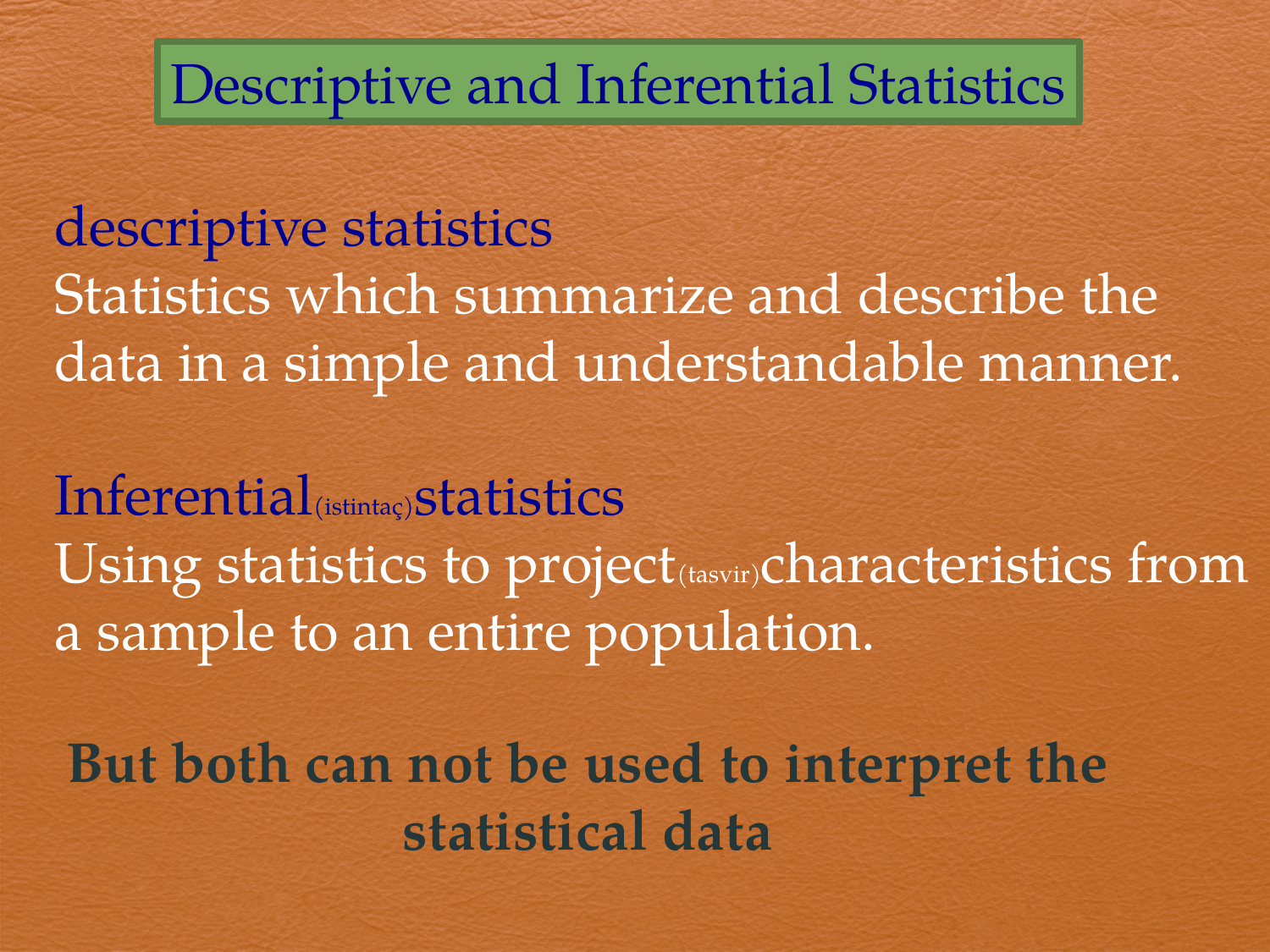

Descriptive and Inferential Statistics
descriptive statistics
Statistics which summarize and describe the data in a simple and understandable manner.
Inferential(istintaç)statistics
Using statistics to project(tasvir)characteristics from a sample to an entire population.
But both can not be used to interpret the statistical data